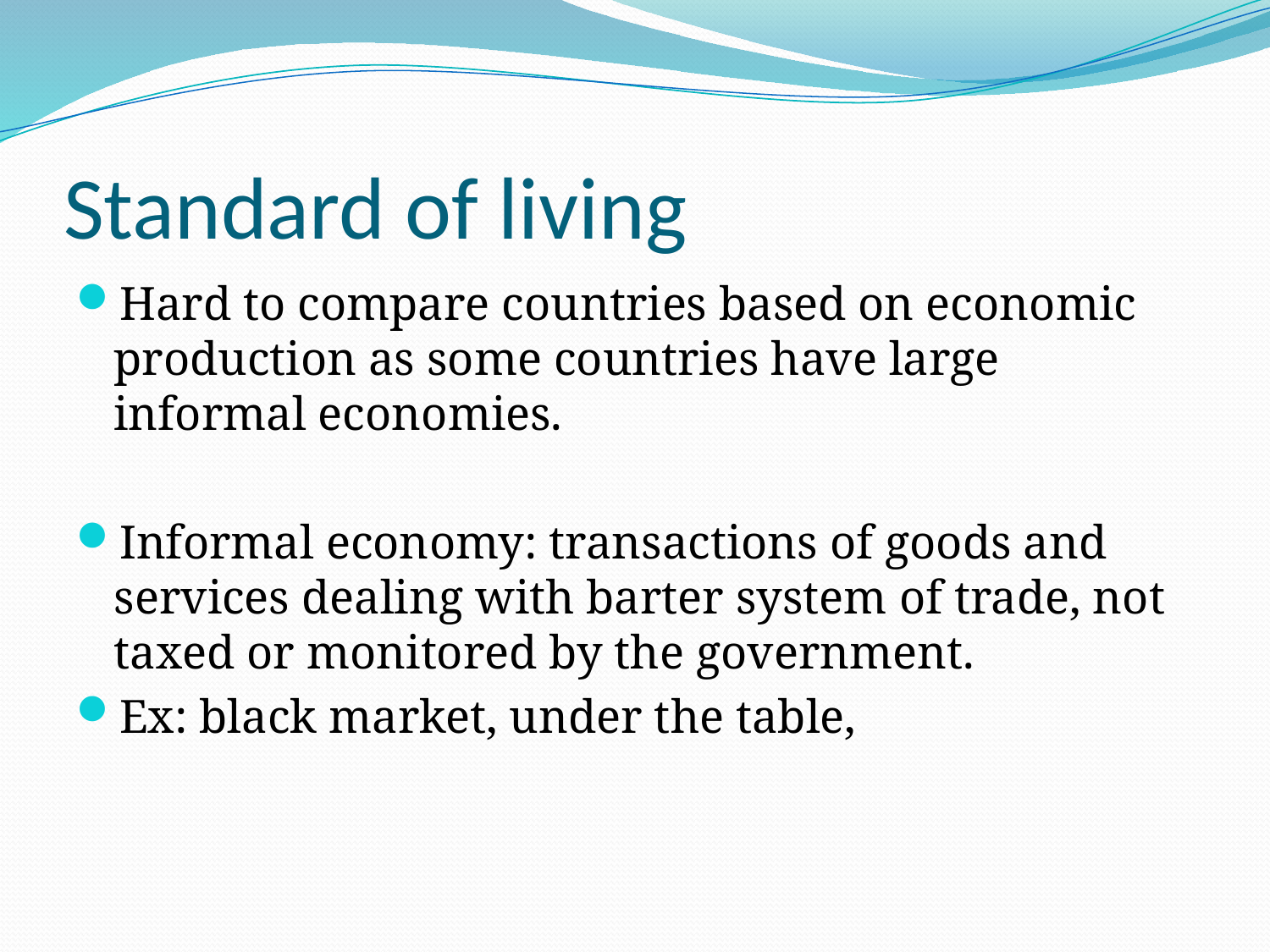

# Standard of living
Hard to compare countries based on economic production as some countries have large informal economies.

Informal economy: transactions of goods and services dealing with barter system of trade, not taxed or monitored by the government.
Ex: black market, under the table,